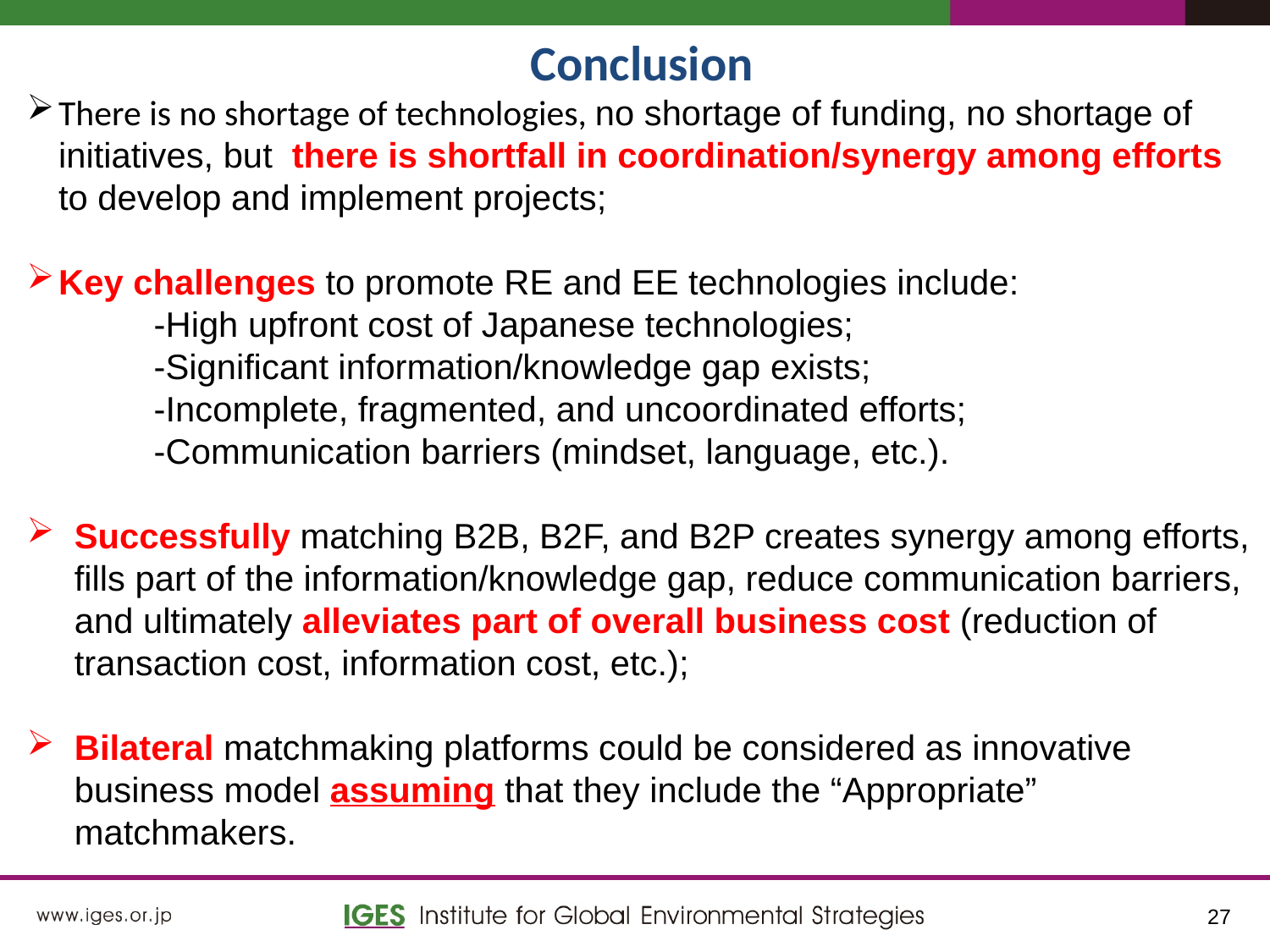

Conclusion
There is no shortage of technologies, no shortage of funding, no shortage of initiatives, but  there is shortfall in coordination/synergy among efforts to develop and implement projects;

Key challenges to promote RE and EE technologies include:
	-High upfront cost of Japanese technologies;
	-Significant information/knowledge gap exists;
	-Incomplete, fragmented, and uncoordinated efforts;
	-Communication barriers (mindset, language, etc.).

Successfully matching B2B, B2F, and B2P creates synergy among efforts, fills part of the information/knowledge gap, reduce communication barriers, and ultimately alleviates part of overall business cost (reduction of transaction cost, information cost, etc.);

Bilateral matchmaking platforms could be considered as innovative business model assuming that they include the “Appropriate” matchmakers.